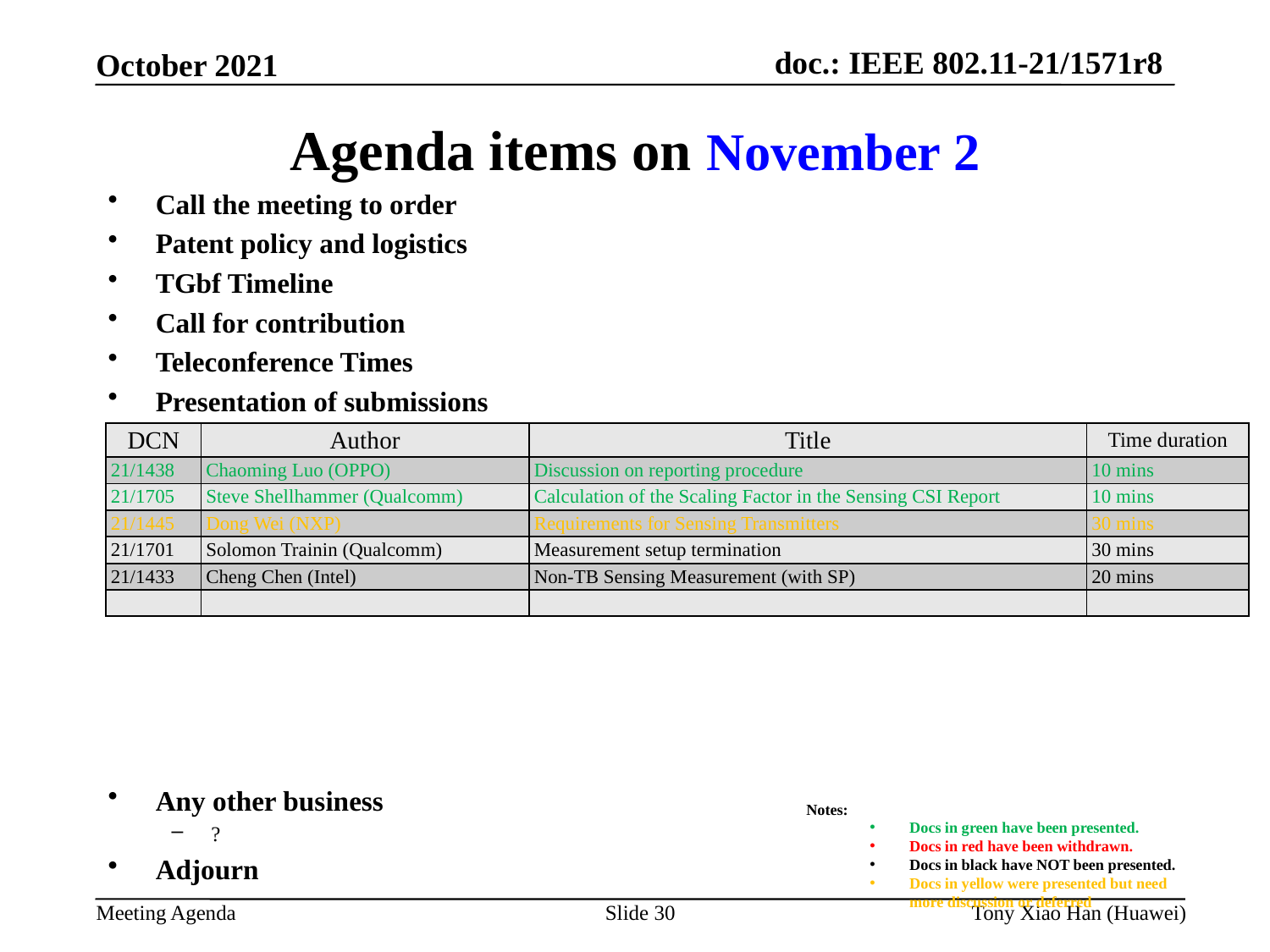

Agenda items on November 2
Call the meeting to order
Patent policy and logistics
TGbf Timeline
Call for contribution
Teleconference Times
Presentation of submissions

Any other business
?
Adjourn
| DCN | Author | Title | Time duration |
| --- | --- | --- | --- |
| 21/1438 | Chaoming Luo (OPPO) | Discussion on reporting procedure | 10 mins |
| 21/1705 | Steve Shellhammer (Qualcomm) | Calculation of the Scaling Factor in the Sensing CSI Report | 10 mins |
| 21/1445 | Dong Wei (NXP) | Requirements for Sensing Transmitters | 30 mins |
| 21/1701 | Solomon Trainin (Qualcomm) | Measurement setup termination | 30 mins |
| 21/1433 | Cheng Chen (Intel) | Non-TB Sensing Measurement (with SP) | 20 mins |
|  |  |  |  |
Notes:
Docs in green have been presented.
Docs in red have been withdrawn.
Docs in black have NOT been presented.
Docs in yellow were presented but need more discussion or deferred
Slide 30
Tony Xiao Han (Huawei)